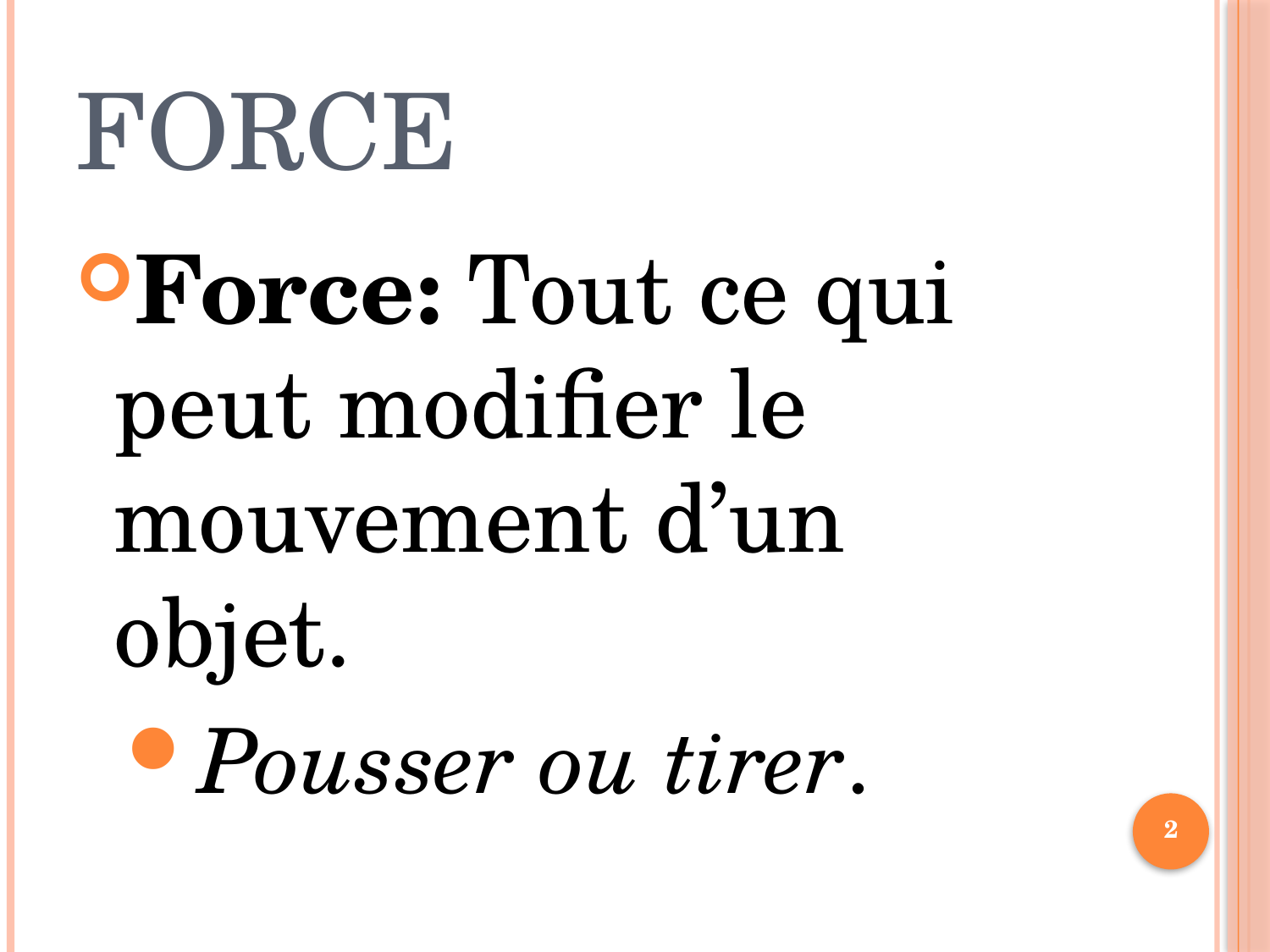

# FORCE
Force: Tout ce qui peut modifier le mouvement d’un objet.
Pousser ou tirer.

2